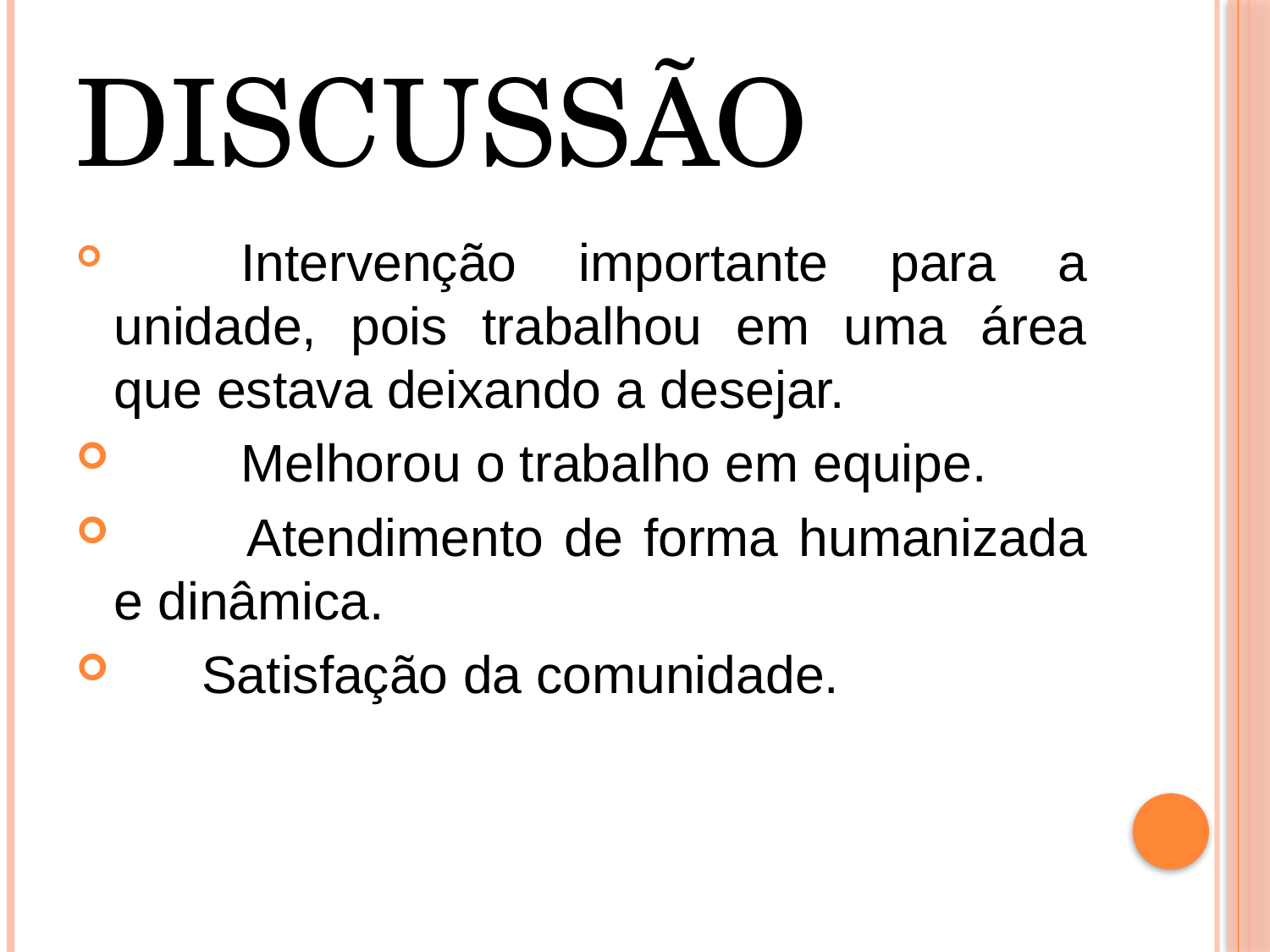

# Discussão
	Intervenção importante para a unidade, pois trabalhou em uma área que estava deixando a desejar.
	Melhorou o trabalho em equipe.
 	Atendimento de forma humanizada e dinâmica.
      Satisfação da comunidade.